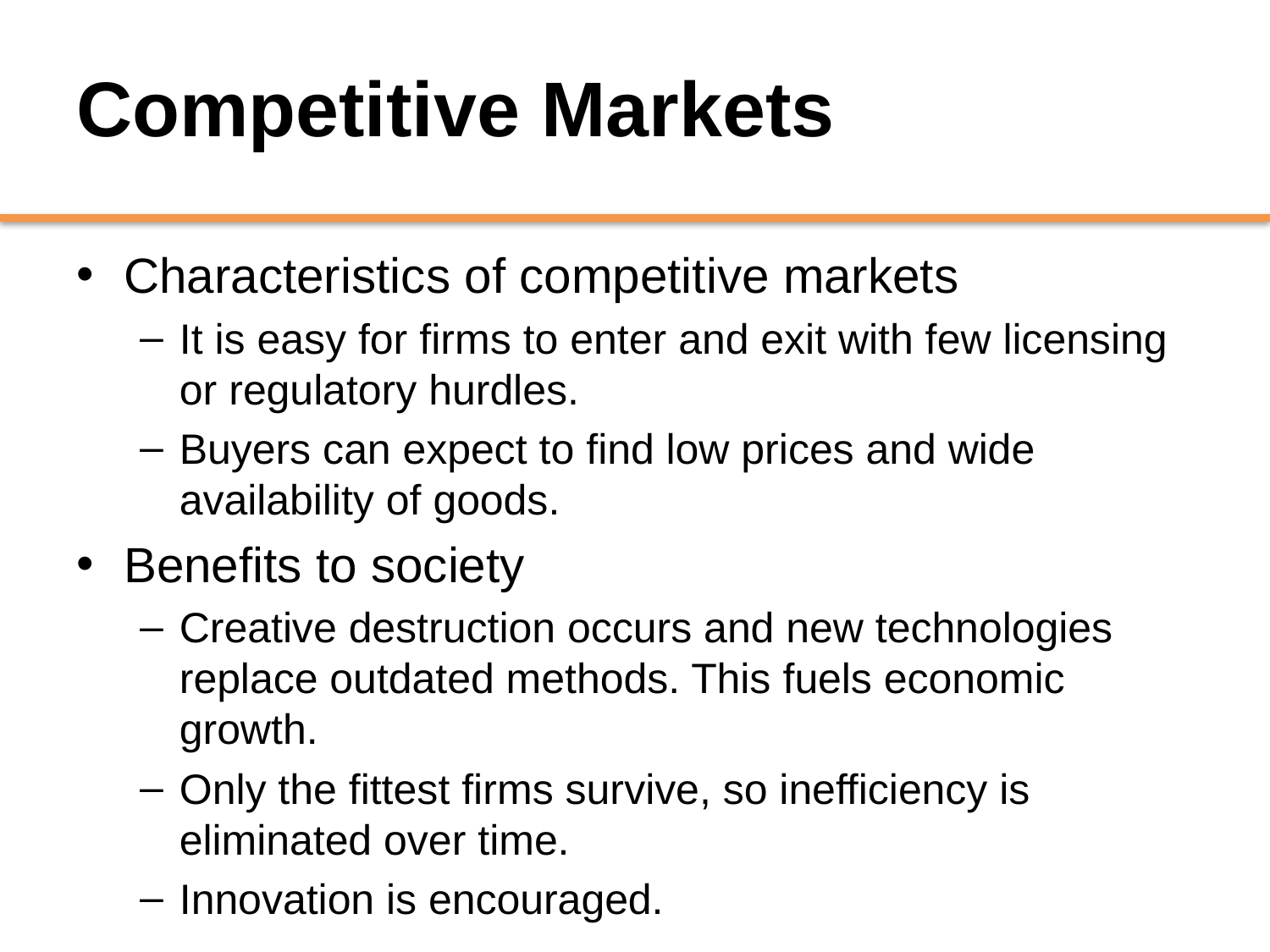

# Competitive Markets
Characteristics of competitive markets
It is easy for firms to enter and exit with few licensing or regulatory hurdles.
Buyers can expect to find low prices and wide availability of goods.
Benefits to society
Creative destruction occurs and new technologies replace outdated methods. This fuels economic growth.
Only the fittest firms survive, so inefficiency is eliminated over time.
Innovation is encouraged.